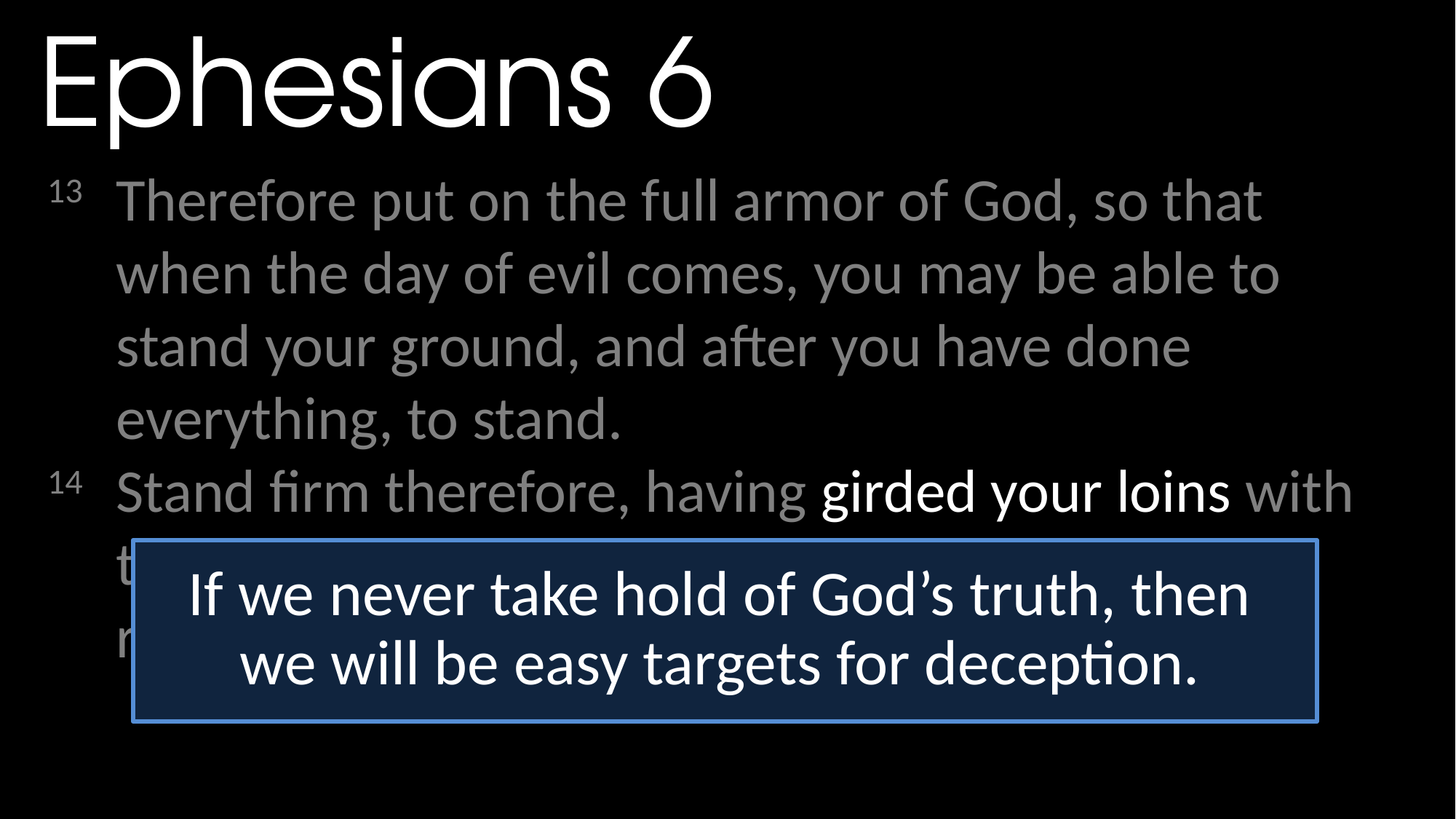

Ephesians 6
13 	Therefore put on the full armor of God, so that when the day of evil comes, you may be able to stand your ground, and after you have done everything, to stand.
14 	Stand firm therefore, having girded your loins with truth, and having put on the breastplate of righteousness.

If we never take hold of God’s truth, then we will be easy targets for deception.